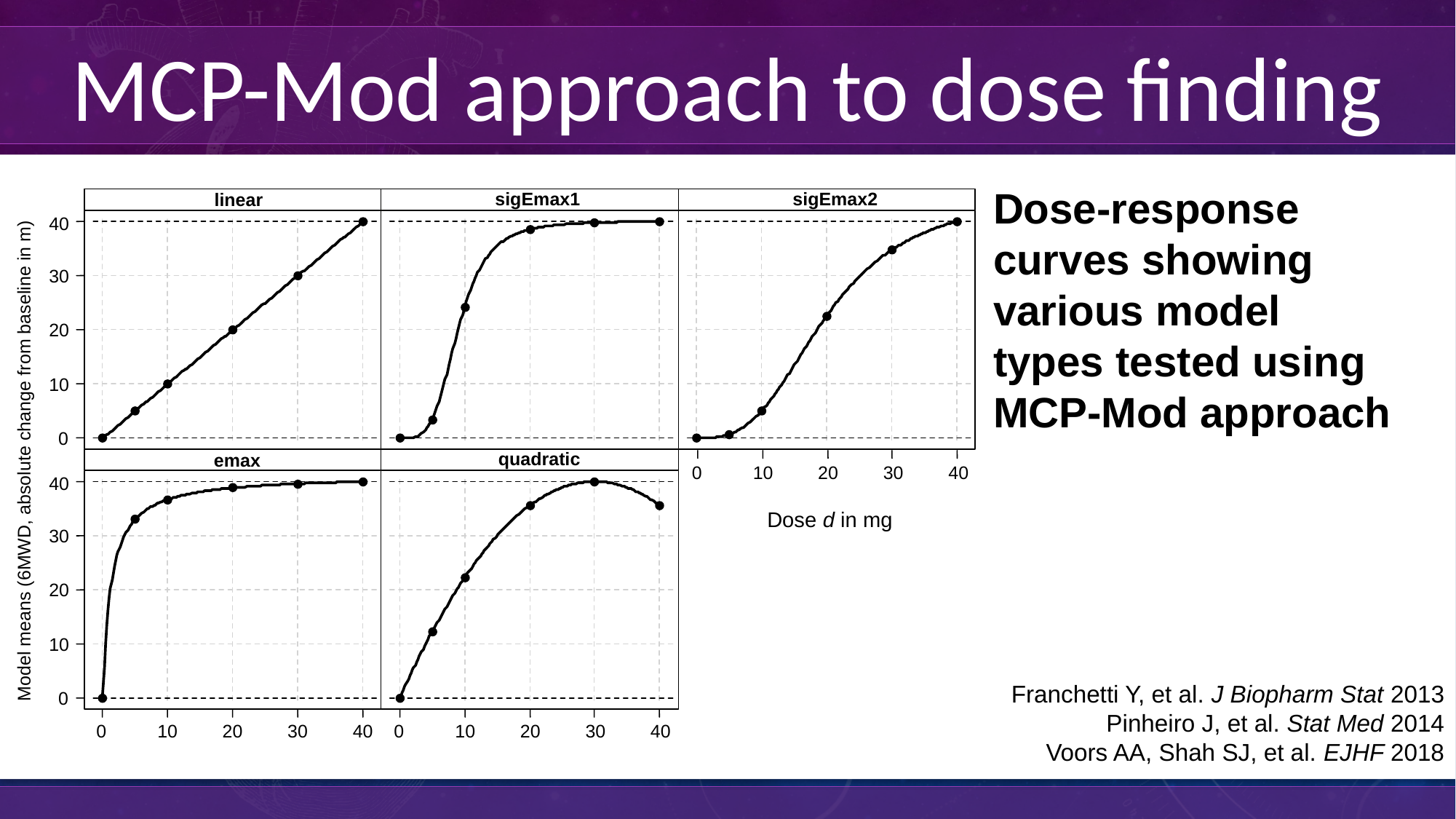

MCP-Mod approach to dose finding

Dose-response curves showing various model types tested using MCP-Mod approach
sigEmax1
sigEmax2
linear

40
30
20
10
0

quadratic
Model means (6MWD, absolute change from baseline in m)
emax

0
10
20
30
40

40
30
20
10
0

Dose d in mg

0
10
20
30
40

0
10
20
30
40
Franchetti Y, et al. J Biopharm Stat 2013
Pinheiro J, et al. Stat Med 2014
Voors AA, Shah SJ, et al. EJHF 2018